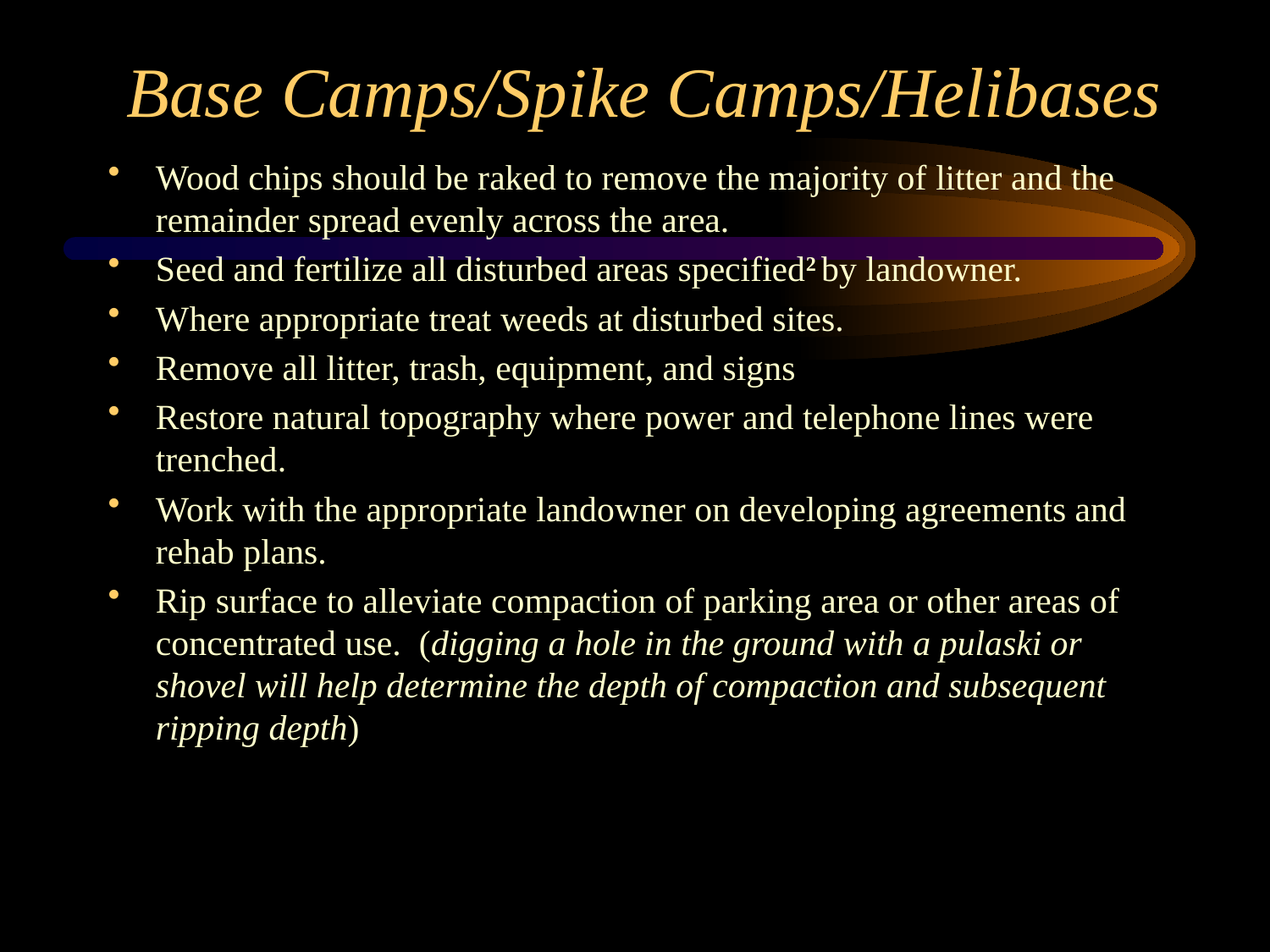

# Base Camps/Spike Camps/Helibases
Wood chips should be raked to remove the majority of litter and the remainder spread evenly across the area.
Seed and fertilize all disturbed areas specified2 by landowner.
Where appropriate treat weeds at disturbed sites.
Remove all litter, trash, equipment, and signs
Restore natural topography where power and telephone lines were trenched.
Work with the appropriate landowner on developing agreements and rehab plans.
Rip surface to alleviate compaction of parking area or other areas of concentrated use.  (digging a hole in the ground with a pulaski or shovel will help determine the depth of compaction and subsequent ripping depth)